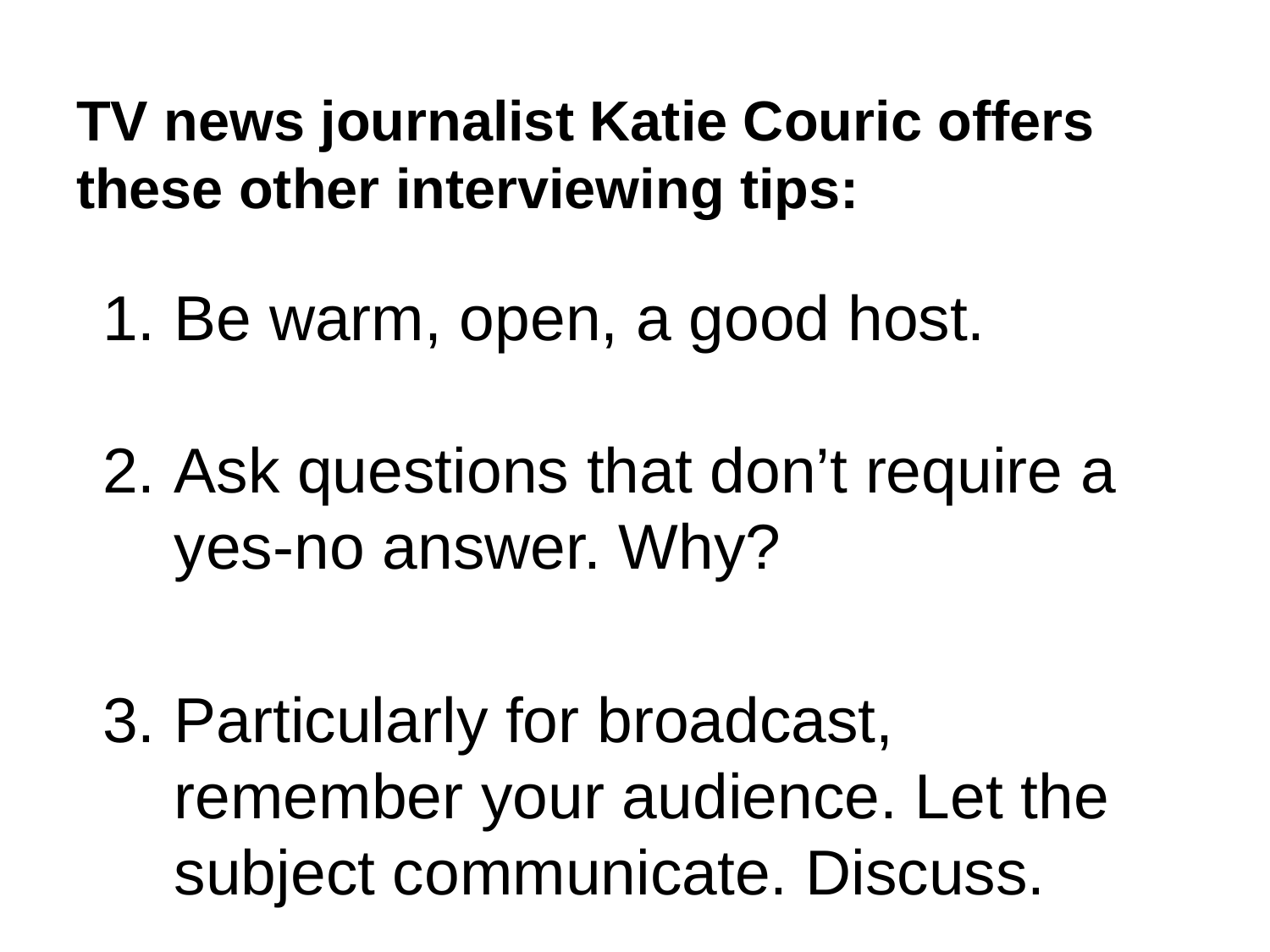

# TV news journalist Katie Couric offers these other interviewing tips:
Be warm, open, a good host.

Ask questions that don’t require a yes-no answer. Why?

Particularly for broadcast, remember your audience. Let the subject communicate. Discuss.